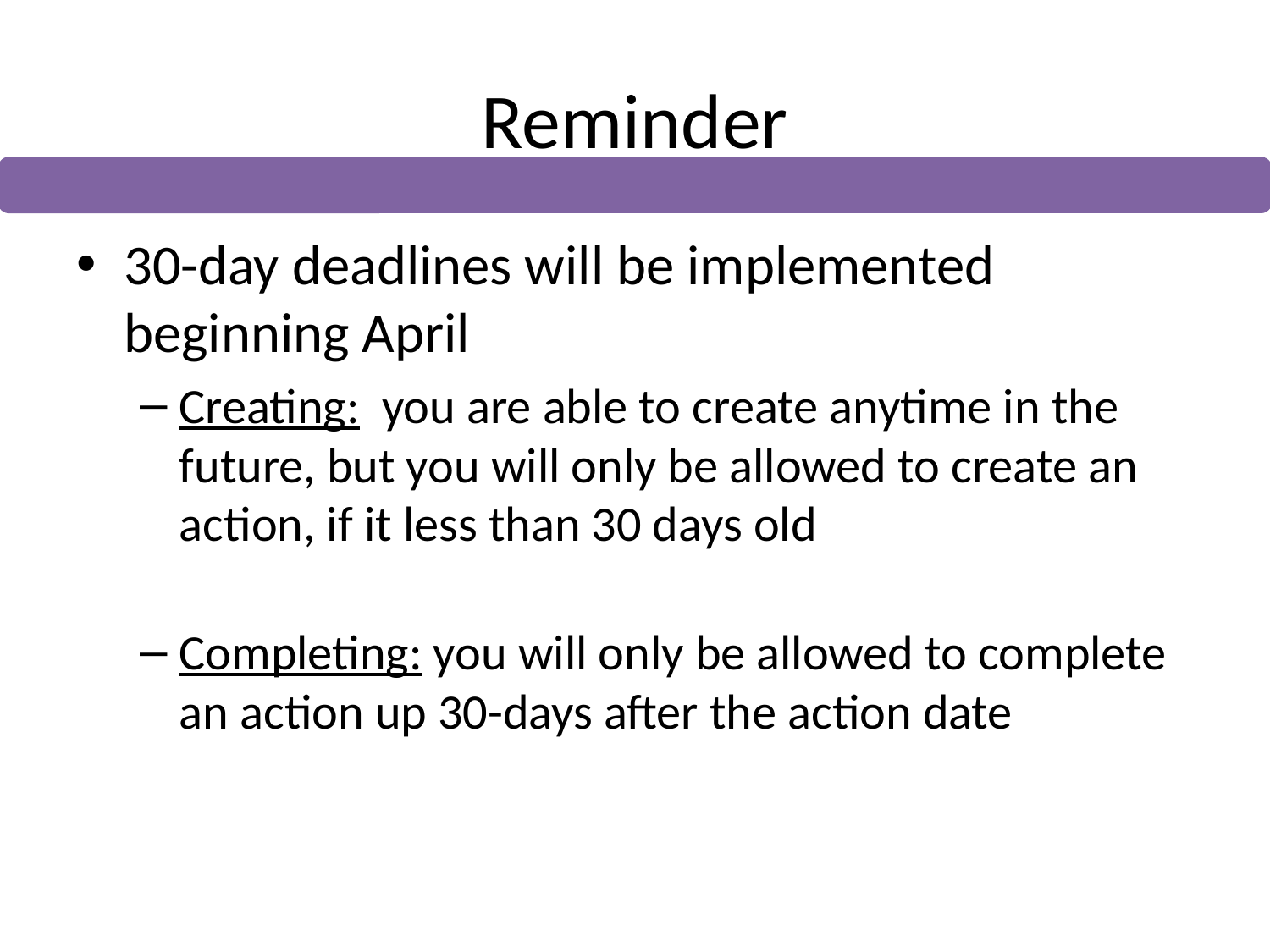

# Reminder

30-day deadlines will be implemented beginning April
Creating:  you are able to create anytime in the future, but you will only be allowed to create an  action, if it less than 30 days old
Completing: you will only be allowed to complete an action up 30-days after the action date